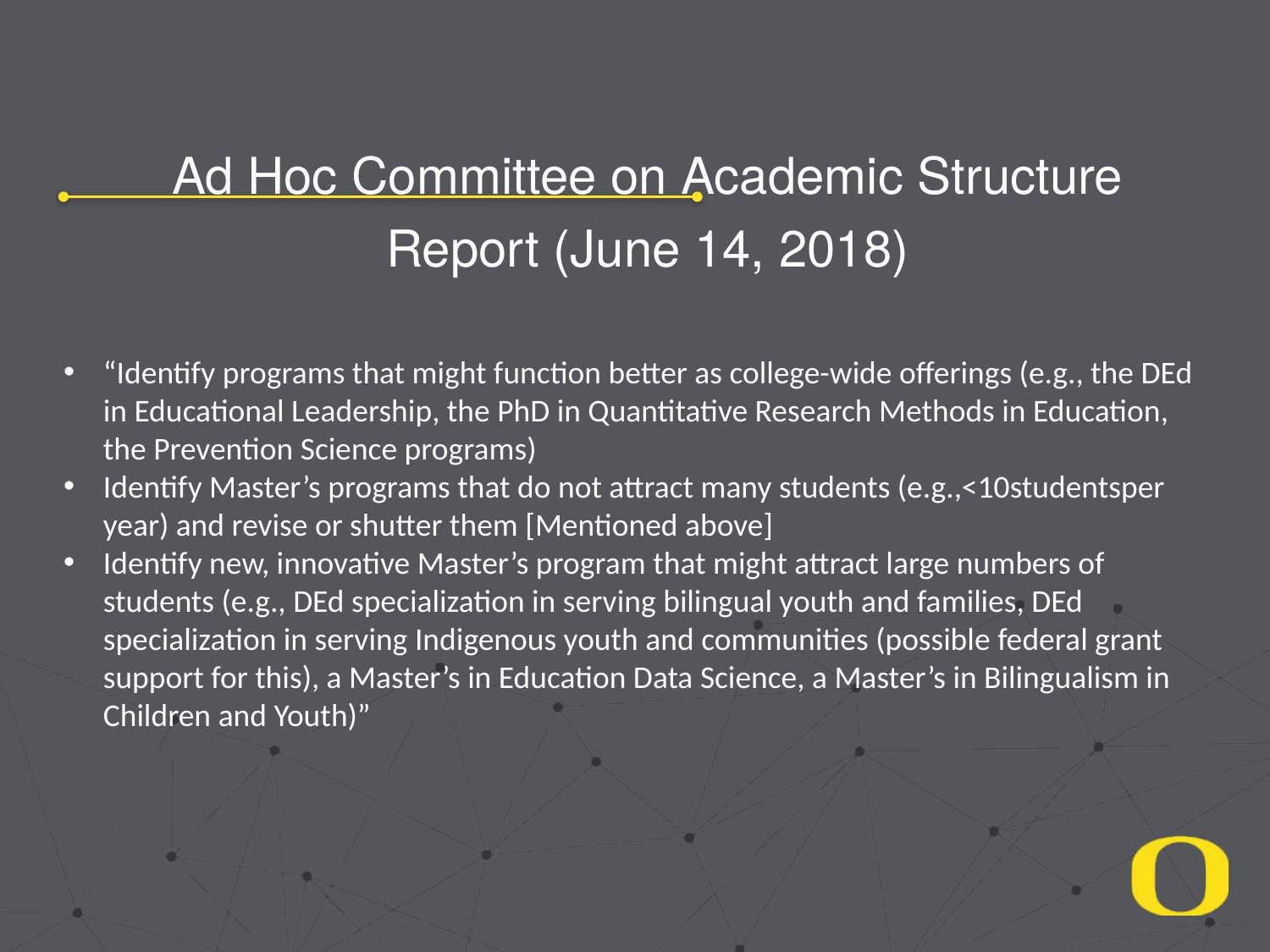

# Ad Hoc Committee on Academic Structure Report (June 14, 2018)
“Identify programs that might function better as college-wide offerings (e.g., the DEd in Educational Leadership, the PhD in Quantitative Research Methods in Education, the Prevention Science programs)
Identify Master’s programs that do not attract many students (e.g.,<10studentsper year) and revise or shutter them [Mentioned above]
Identify new, innovative Master’s program that might attract large numbers of students (e.g., DEd specialization in serving bilingual youth and families, DEd specialization in serving Indigenous youth and communities (possible federal grant support for this), a Master’s in Education Data Science, a Master’s in Bilingualism in Children and Youth)”